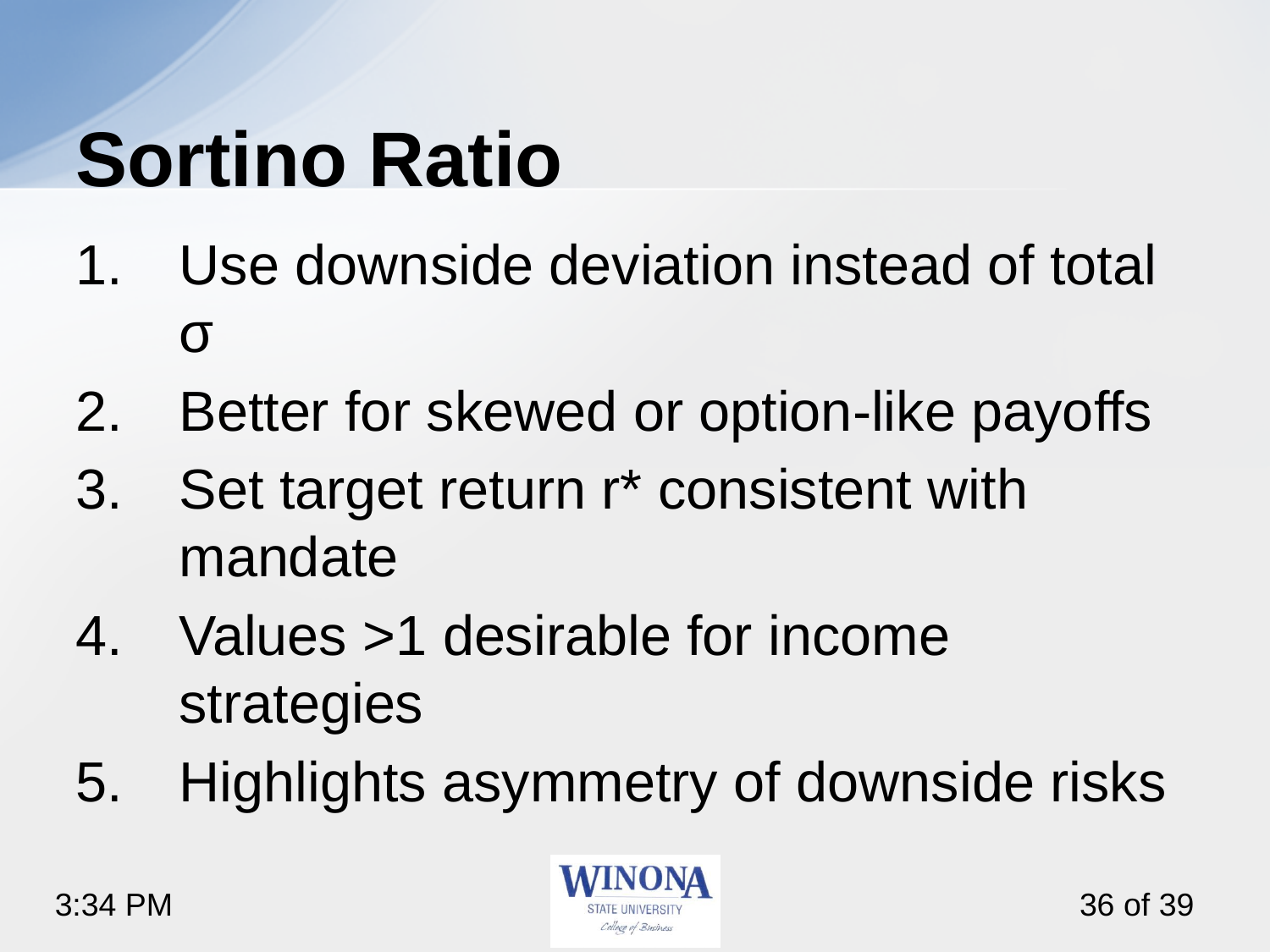

# Sortino Ratio
Use downside deviation instead of total σ
Better for skewed or option‑like payoffs
Set target return r* consistent with mandate
Values >1 desirable for income strategies
Highlights asymmetry of downside risks